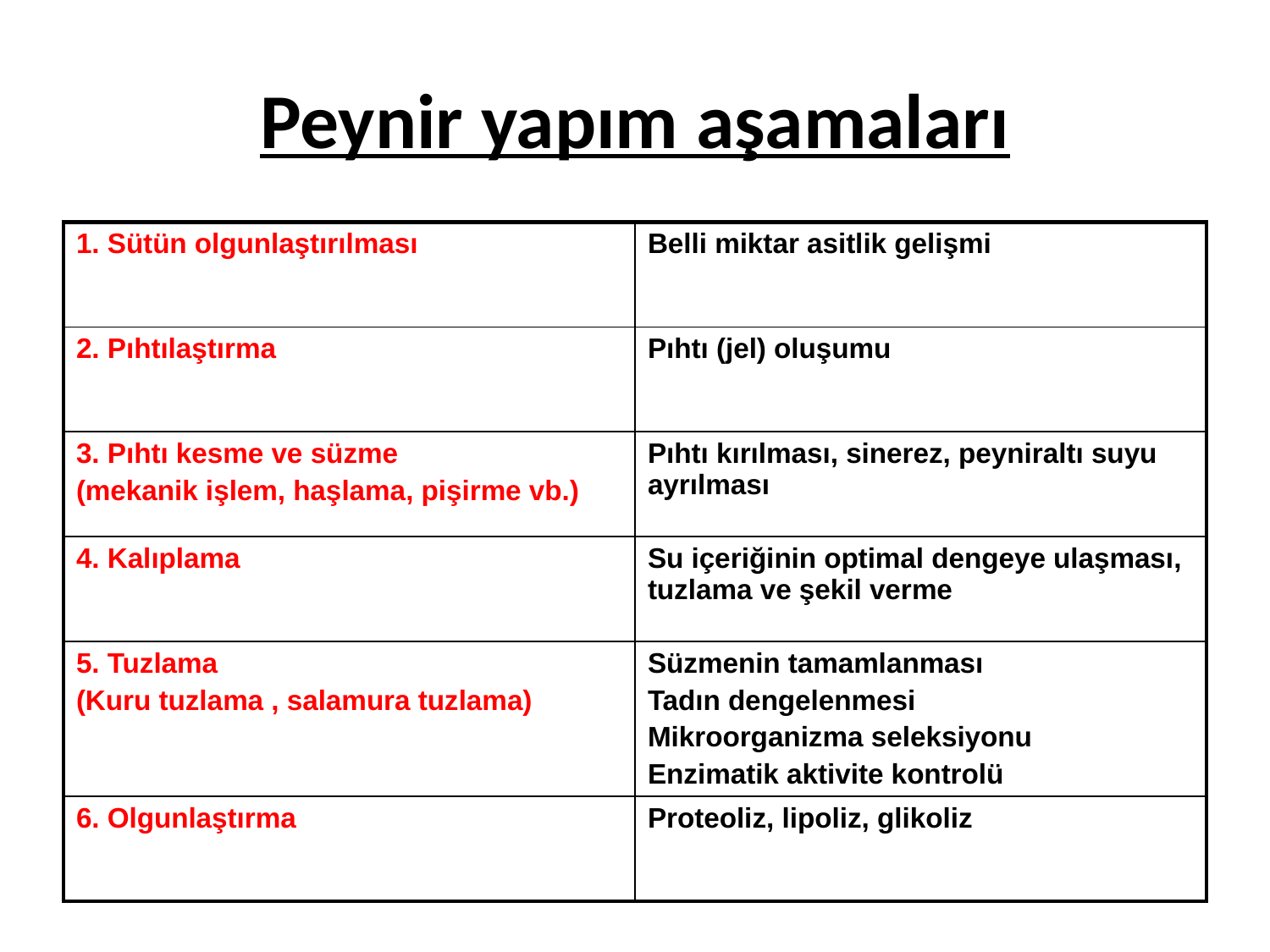

# Peynir yapım aşamaları
| 1. Sütün olgunlaştırılması | Belli miktar asitlik gelişmi |
| --- | --- |
| 2. Pıhtılaştırma | Pıhtı (jel) oluşumu |
| 3. Pıhtı kesme ve süzme (mekanik işlem, haşlama, pişirme vb.) | Pıhtı kırılması, sinerez, peyniraltı suyu ayrılması |
| 4. Kalıplama | Su içeriğinin optimal dengeye ulaşması, tuzlama ve şekil verme |
| 5. Tuzlama (Kuru tuzlama , salamura tuzlama) | Süzmenin tamamlanması Tadın dengelenmesi Mikroorganizma seleksiyonu Enzimatik aktivite kontrolü |
| 6. Olgunlaştırma | Proteoliz, lipoliz, glikoliz |